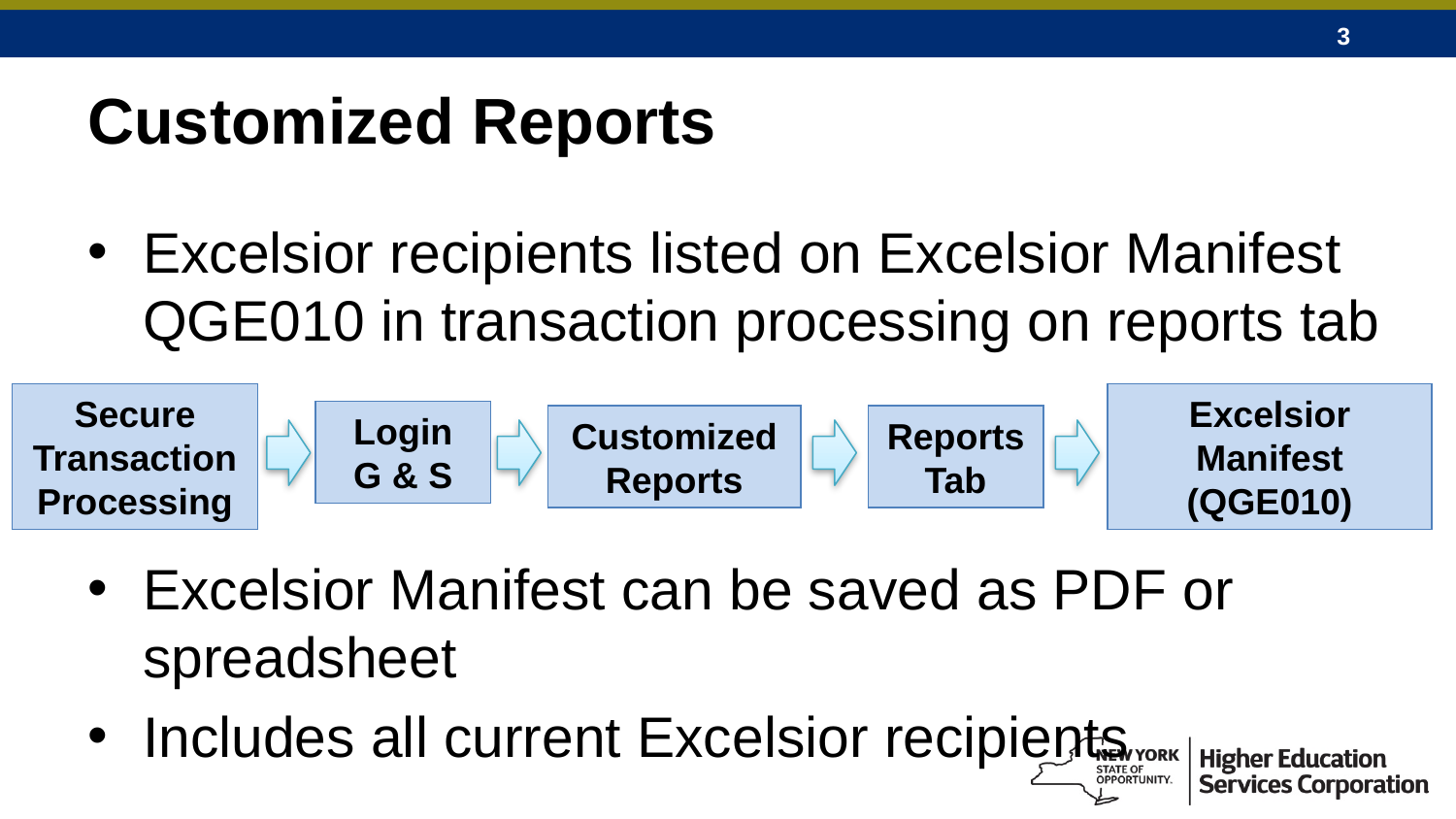

# Customized Reports
Excelsior recipients listed on Excelsior Manifest QGE010 in transaction processing on reports tab

Excelsior Manifest can be saved as PDF or spreadsheet
Includes all current Excelsior recipients
Secure Transaction Processing
Excelsior Manifest (QGE010)
Login
G & S
Reports Tab
Customized Reports